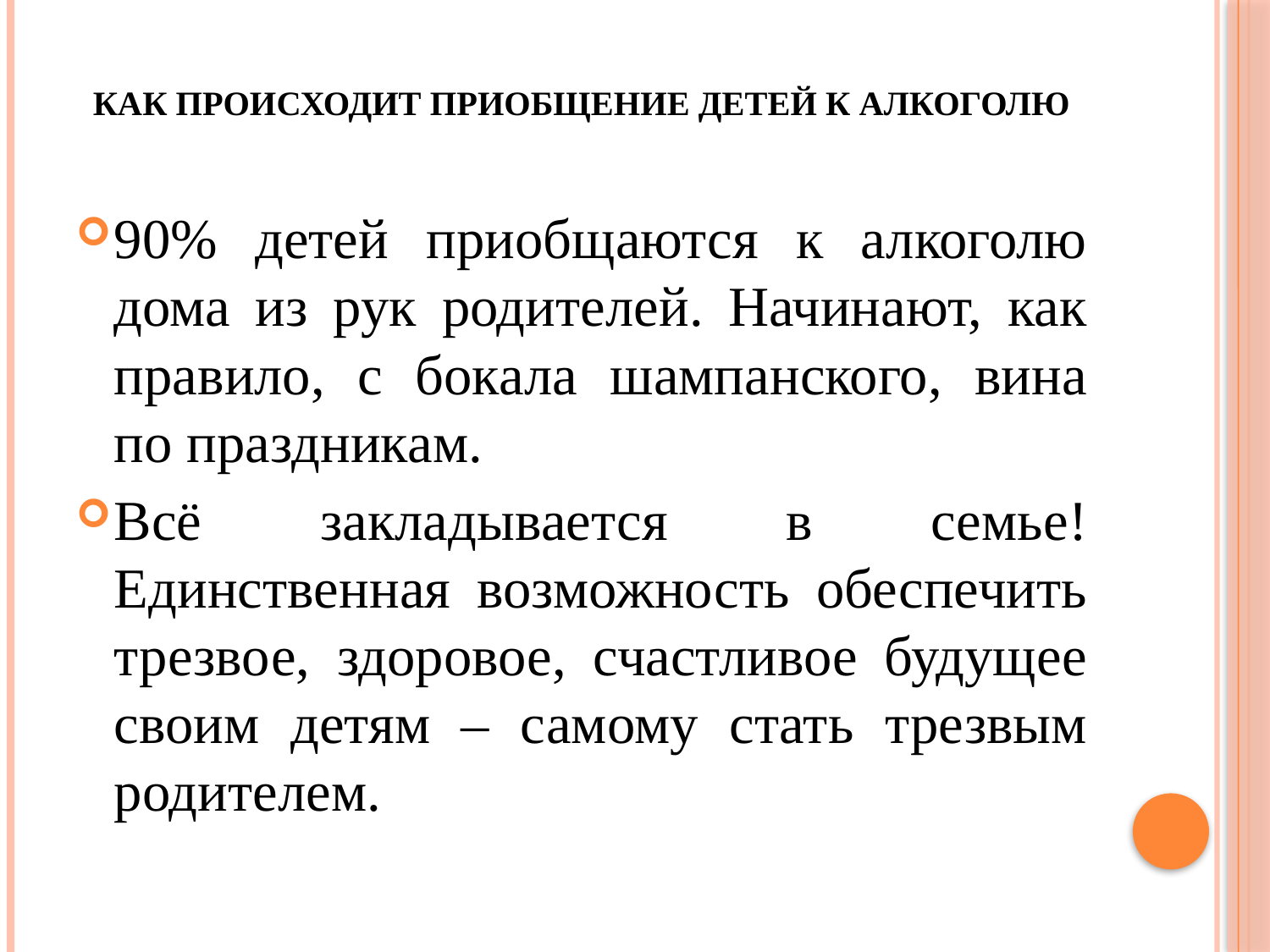

# Как происходит приобщение детей к алкоголю
90% детей приобщаются к алкоголю дома из рук родителей. Начинают, как правило, с бокала шампанского, вина по праздникам.
Всё закладывается в семье! Единственная возможность обеспечить трезвое, здоровое, счастливое будущее своим детям ‒ самому стать трезвым родителем.